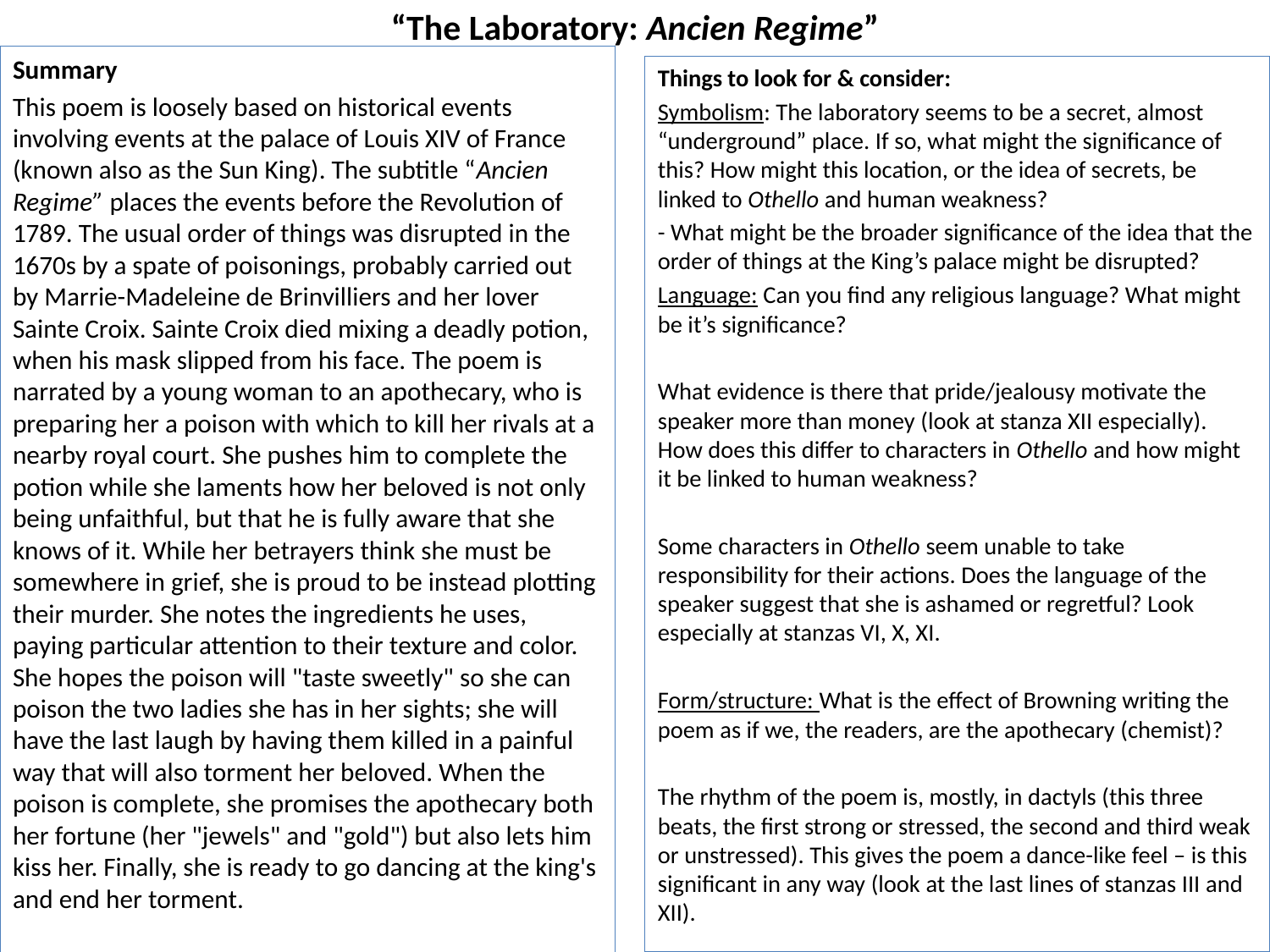

# “The Laboratory: Ancien Regime”
Summary
This poem is loosely based on historical events involving events at the palace of Louis XIV of France (known also as the Sun King). The subtitle “Ancien Regime” places the events before the Revolution of 1789. The usual order of things was disrupted in the 1670s by a spate of poisonings, probably carried out by Marrie-Madeleine de Brinvilliers and her lover Sainte Croix. Sainte Croix died mixing a deadly potion, when his mask slipped from his face. The poem is narrated by a young woman to an apothecary, who is preparing her a poison with which to kill her rivals at a nearby royal court. She pushes him to complete the potion while she laments how her beloved is not only being unfaithful, but that he is fully aware that she knows of it. While her betrayers think she must be somewhere in grief, she is proud to be instead plotting their murder. She notes the ingredients he uses, paying particular attention to their texture and color. She hopes the poison will "taste sweetly" so she can poison the two ladies she has in her sights; she will have the last laugh by having them killed in a painful way that will also torment her beloved. When the poison is complete, she promises the apothecary both her fortune (her "jewels" and "gold") but also lets him kiss her. Finally, she is ready to go dancing at the king's and end her torment.

Things to look for & consider:
Symbolism: The laboratory seems to be a secret, almost “underground” place. If so, what might the significance of this? How might this location, or the idea of secrets, be linked to Othello and human weakness?
- What might be the broader significance of the idea that the order of things at the King’s palace might be disrupted?
Language: Can you find any religious language? What might be it’s significance?

What evidence is there that pride/jealousy motivate the speaker more than money (look at stanza XII especially). How does this differ to characters in Othello and how might it be linked to human weakness?

Some characters in Othello seem unable to take responsibility for their actions. Does the language of the speaker suggest that she is ashamed or regretful? Look especially at stanzas VI, X, XI.

Form/structure: What is the effect of Browning writing the poem as if we, the readers, are the apothecary (chemist)?

The rhythm of the poem is, mostly, in dactyls (this three beats, the first strong or stressed, the second and third weak or unstressed). This gives the poem a dance-like feel – is this significant in any way (look at the last lines of stanzas III and XII).